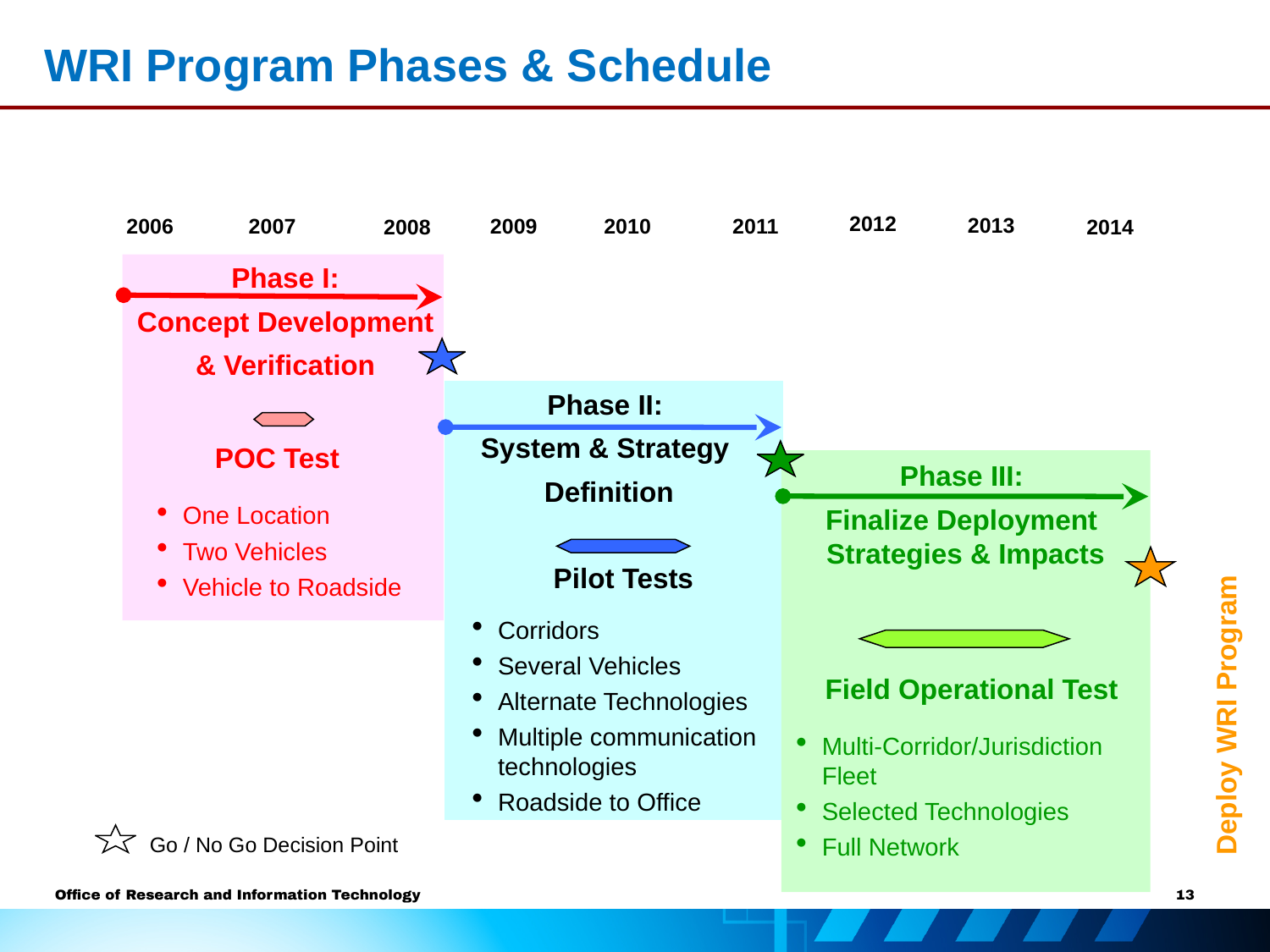

# WRI Program Phases & Schedule
2012
2013
2007
2006
2009
2010
2011
2008
2014

Phase I:
 Concept Development
& Verification

POC Test
One Location
Two Vehicles
Vehicle to Roadside

Phase II:
System & Strategy
Definition

Phase III:
Finalize Deployment
Strategies & Impacts

Field Operational Test
Multi-Corridor/Jurisdiction Fleet
Selected Technologies
Full Network

Pilot Tests
Corridors
Several Vehicles
Alternate Technologies
Multiple communication technologies
Roadside to Office
Deploy WRI Program

Go / No Go Decision Point